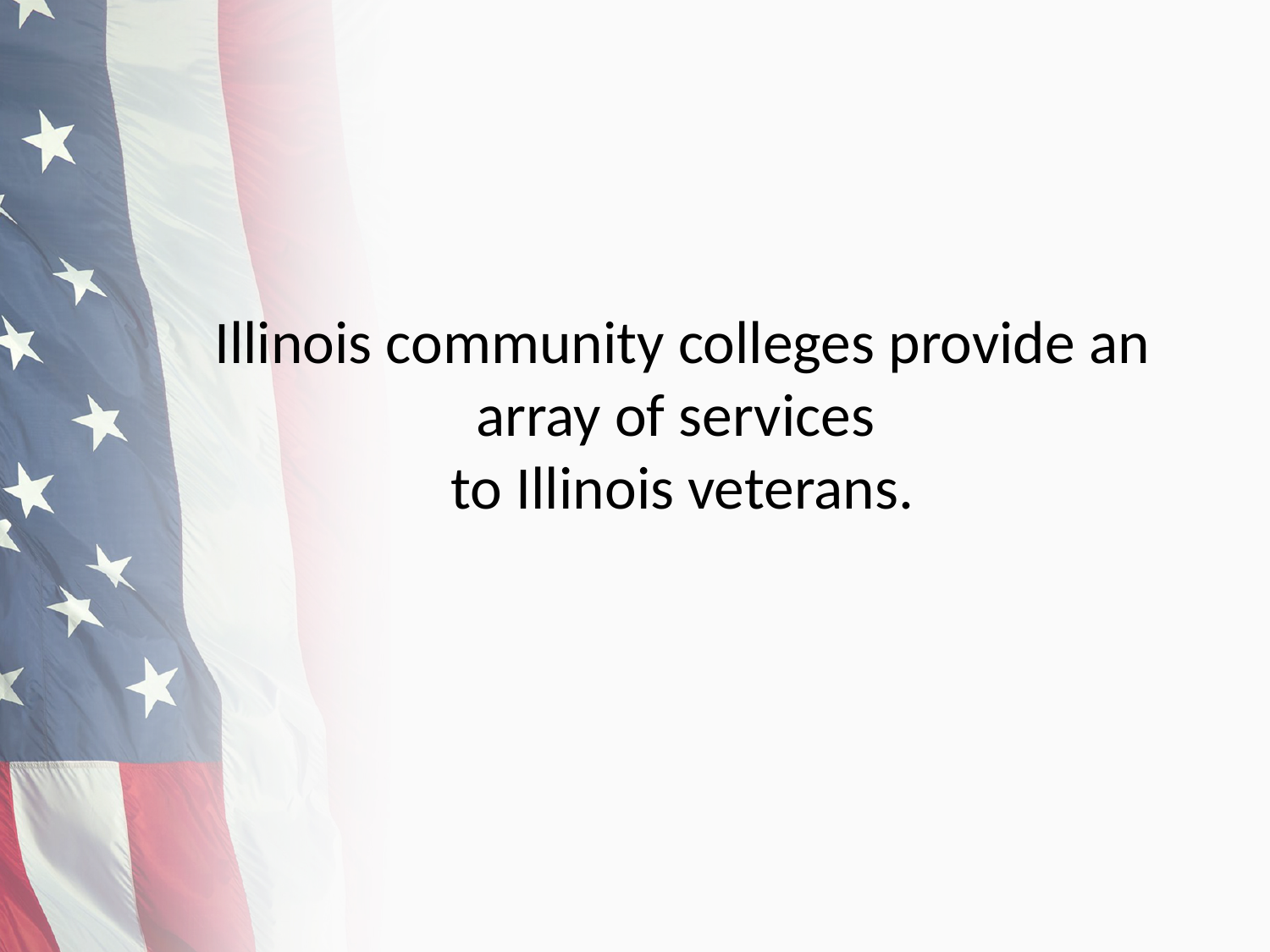

# Illinois community colleges provide an array of services to Illinois veterans.